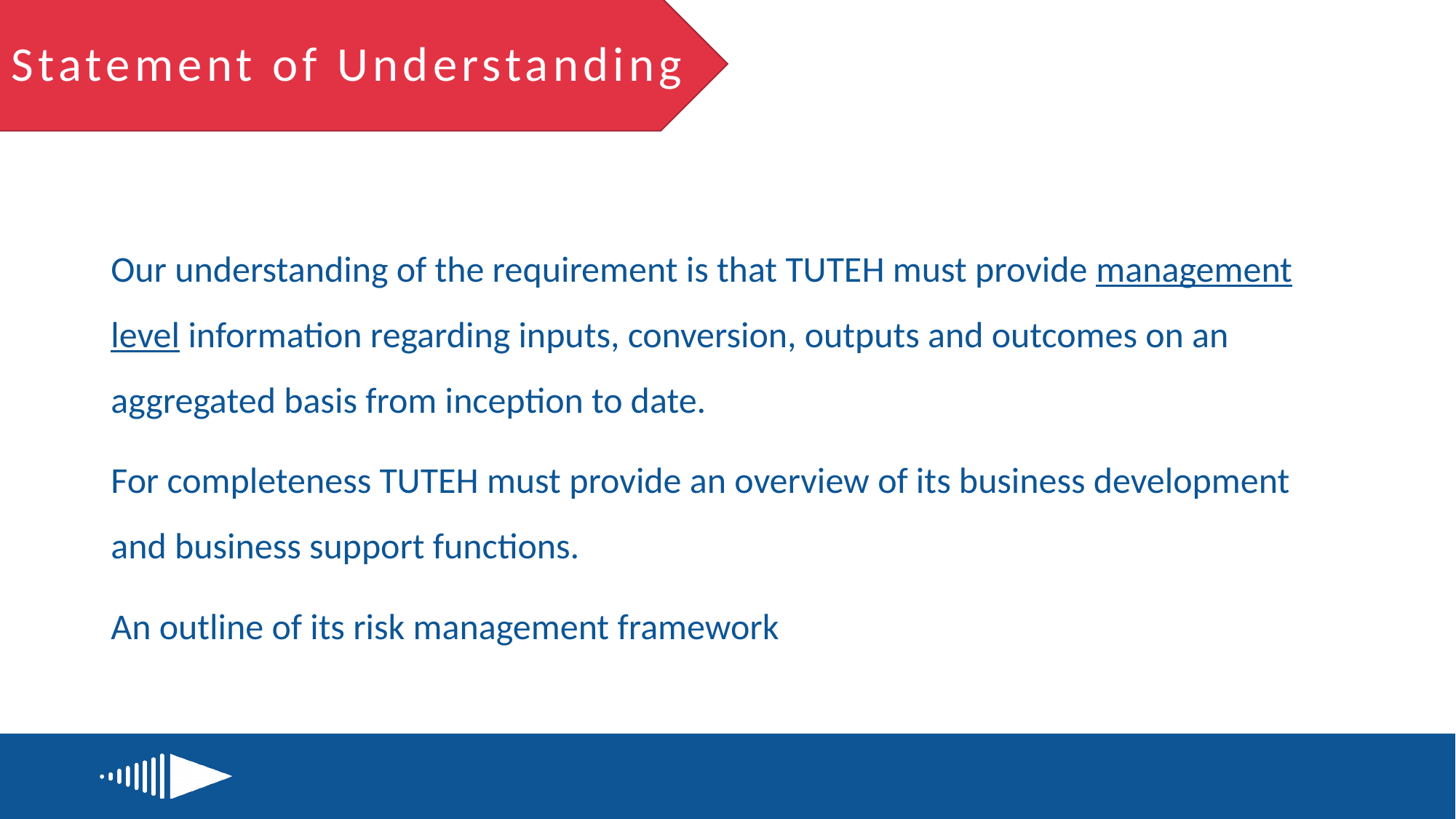

# Statement of Understanding
Our understanding of the requirement is that TUTEH must provide management level information regarding inputs, conversion, outputs and outcomes on an aggregated basis from inception to date.
For completeness TUTEH must provide an overview of its business development and business support functions.
An outline of its risk management framework